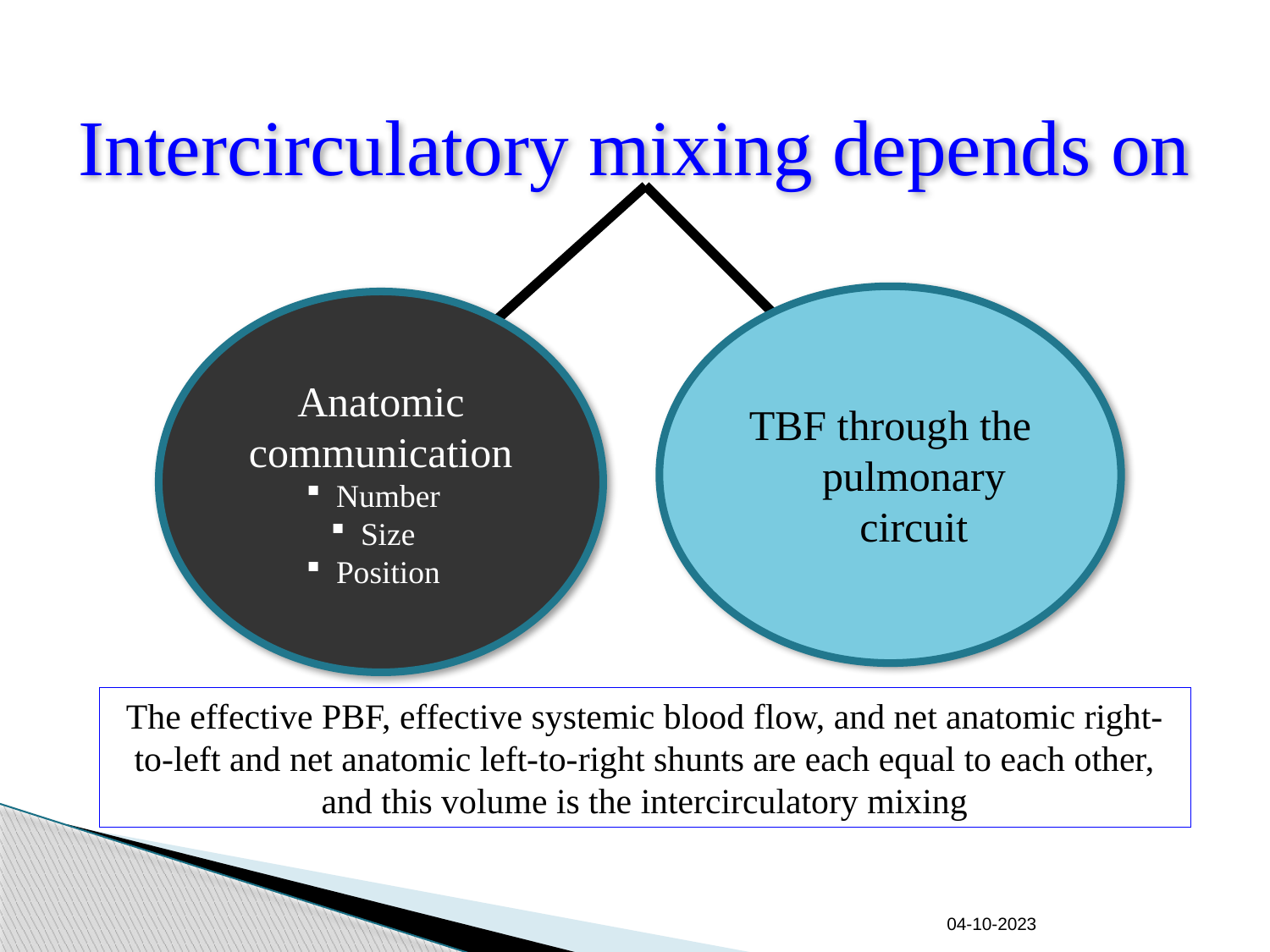

Intercirculatory mixing depends on
TBF through the pulmonary circuit
Anatomic communication
Number
Size
Position
The effective PBF, effective systemic blood flow, and net anatomic right-to-left and net anatomic left-to-right shunts are each equal to each other, and this volume is the intercirculatory mixing
04-10-2023